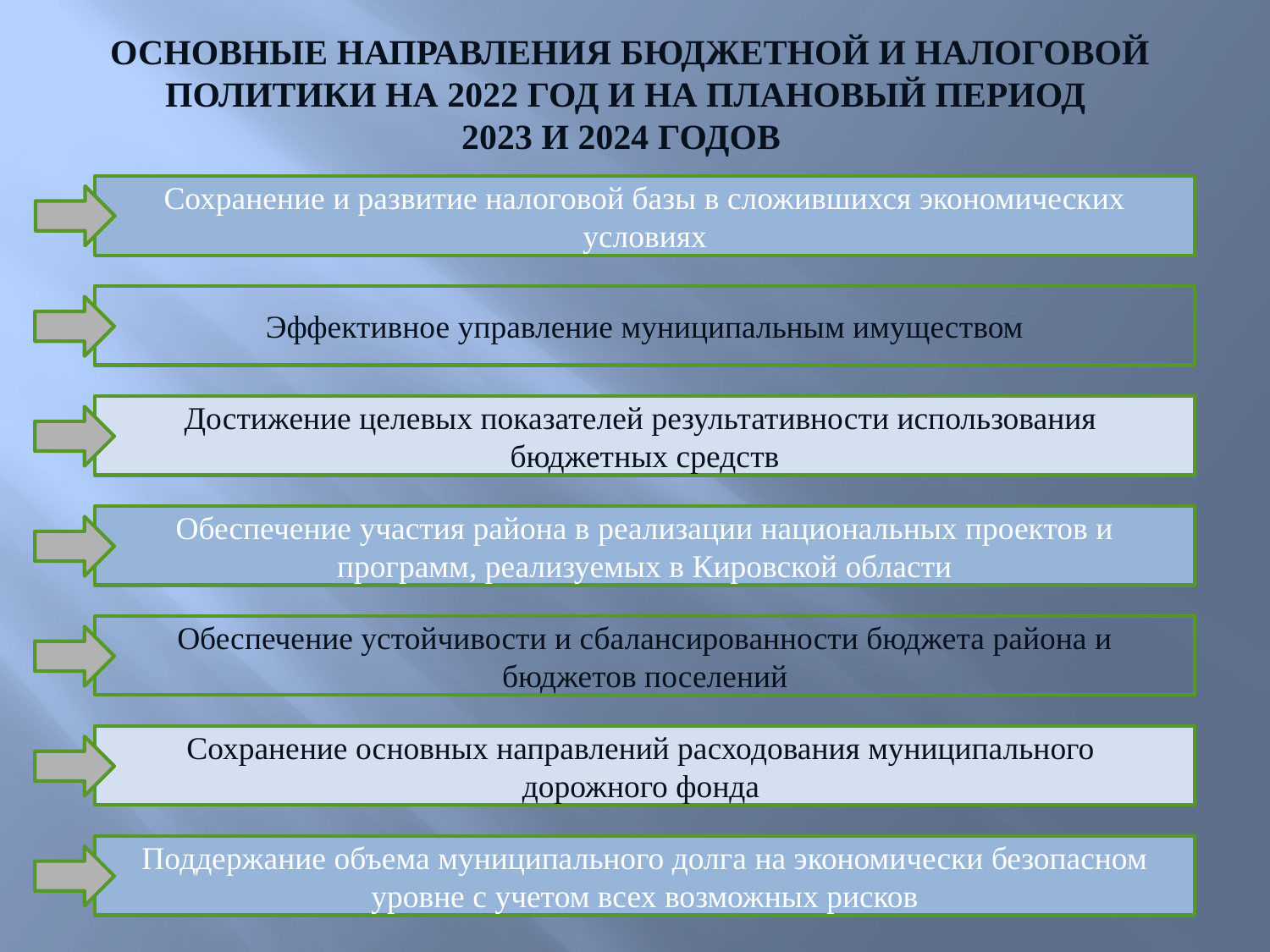

ОСНОВНЫЕ НАПРАВЛЕНИЯ БЮДЖЕТНОЙ И НАЛОГОВОЙ ПОЛИТИКИ НА 2022 ГОД И НА ПЛАНОВЫЙ ПЕРИОД
2023 И 2024 ГОДОВ
Сохранение и развитие налоговой базы в сложившихся экономических условиях

Эффективное управление муниципальным имуществом

Достижение целевых показателей результативности использования
бюджетных средств

Обеспечение участия района в реализации национальных проектов и программ, реализуемых в Кировской области

Обеспечение устойчивости и сбалансированности бюджета района и бюджетов поселений

Сохранение основных направлений расходования муниципального
дорожного фонда

Поддержание объема муниципального долга на экономически безопасном уровне с учетом всех возможных рисков